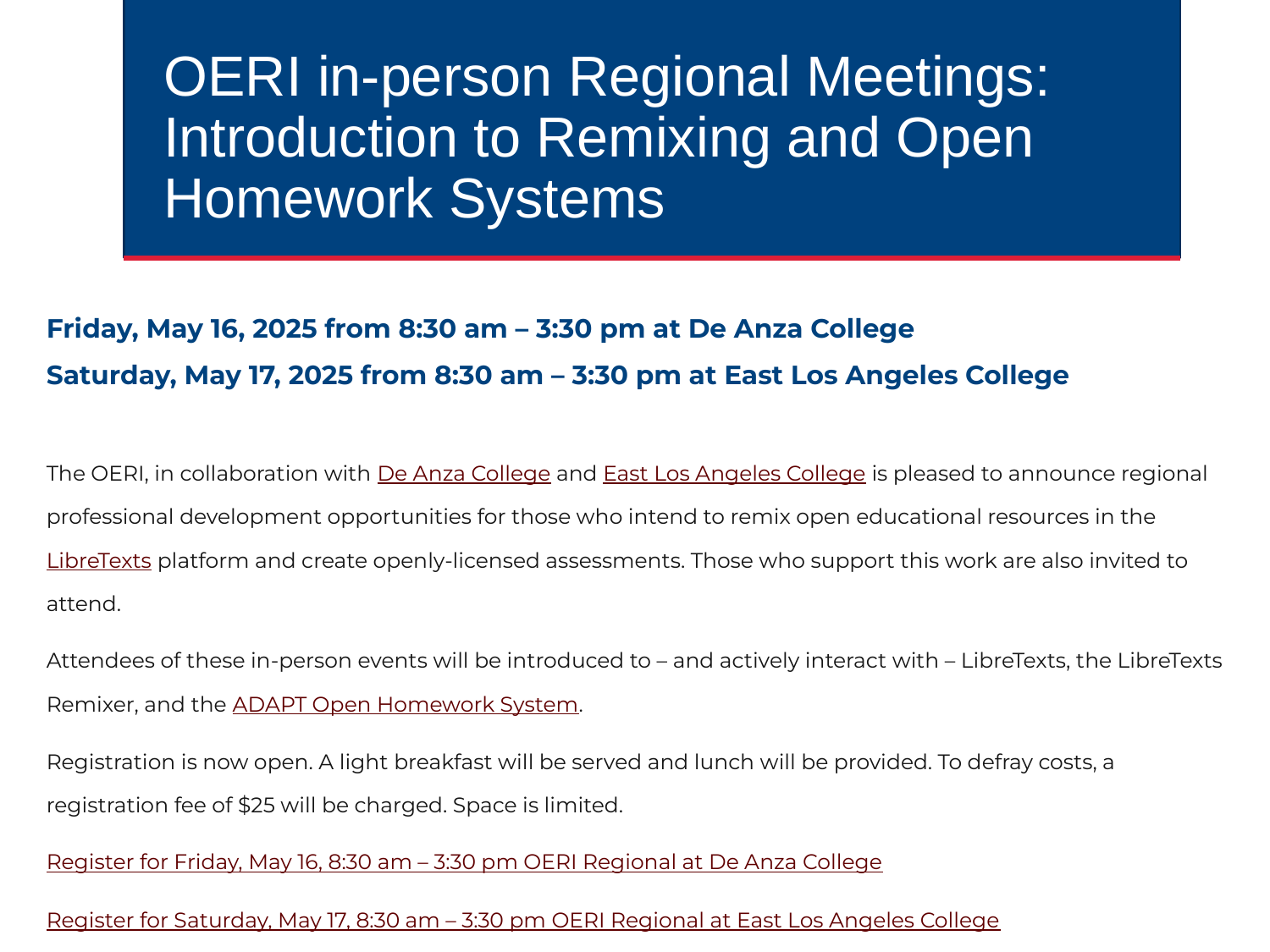

# OERI in-person Regional Meetings:
Introduction to Remixing and Open Homework Systems
Friday, May 16, 2025 from 8:30 am – 3:30 pm at De Anza College
Saturday, May 17, 2025 from 8:30 am – 3:30 pm at East Los Angeles College

The OERI, in collaboration with De Anza College and East Los Angeles College is pleased to announce regional professional development opportunities for those who intend to remix open educational resources in the LibreTexts platform and create openly-licensed assessments. Those who support this work are also invited to attend.
Attendees of these in-person events will be introduced to – and actively interact with – LibreTexts, the LibreTexts Remixer, and the ADAPT Open Homework System.
Registration is now open. A light breakfast will be served and lunch will be provided. To defray costs, a registration fee of $25 will be charged. Space is limited.
Register for Friday, May 16, 8:30 am – 3:30 pm OERI Regional at De Anza College
Register for Saturday, May 17, 8:30 am – 3:30 pm OERI Regional at East Los Angeles College